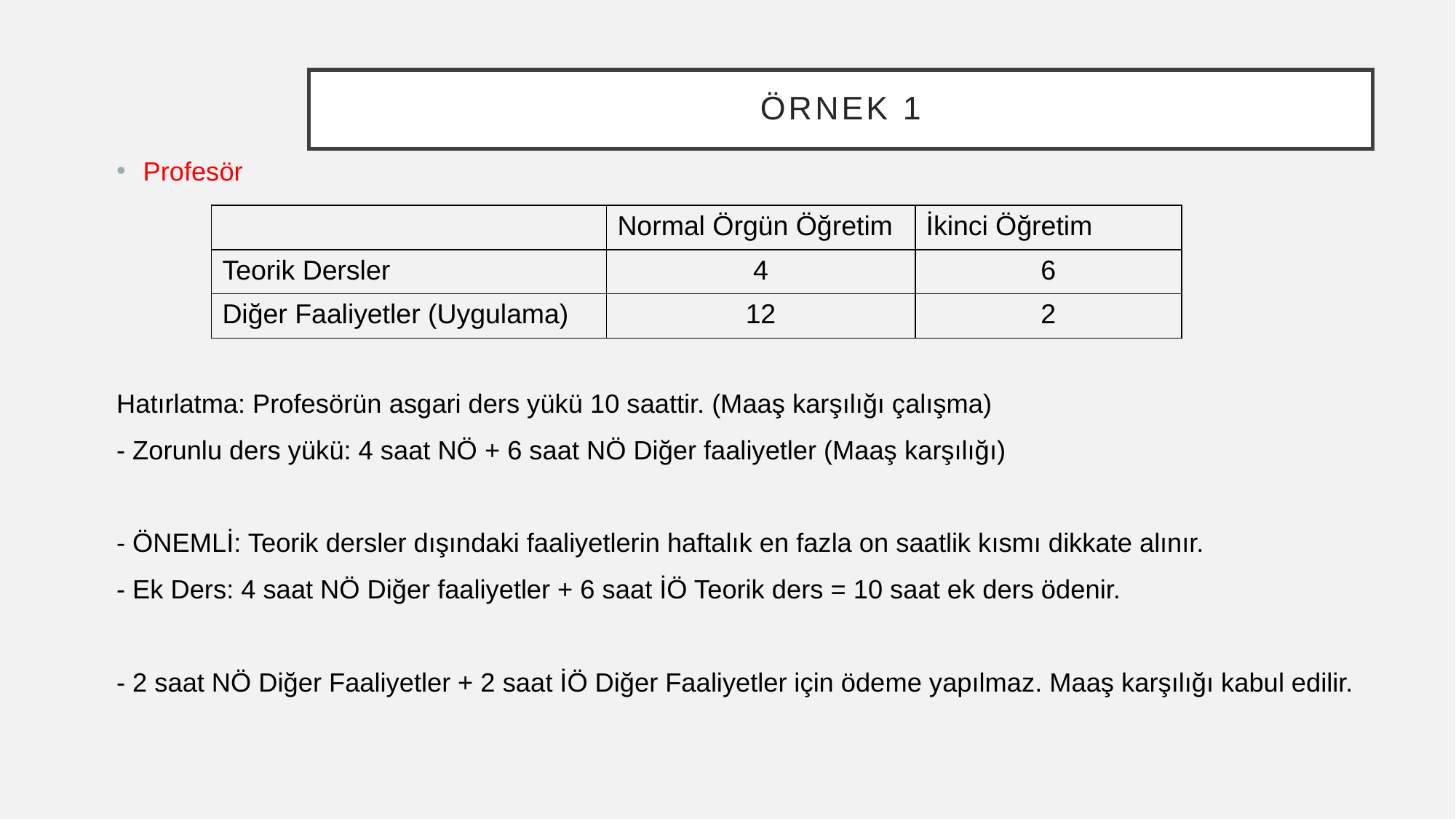

# Örnek 1
Profesör

Hatırlatma: Profesörün asgari ders yükü 10 saattir. (Maaş karşılığı çalışma)
- Zorunlu ders yükü: 4 saat NÖ + 6 saat NÖ Diğer faaliyetler (Maaş karşılığı)

- ÖNEMLİ: Teorik dersler dışındaki faaliyetlerin haftalık en fazla on saatlik kısmı dikkate alınır.
- Ek Ders: 4 saat NÖ Diğer faaliyetler + 6 saat İÖ Teorik ders = 10 saat ek ders ödenir.

- 2 saat NÖ Diğer Faaliyetler + 2 saat İÖ Diğer Faaliyetler için ödeme yapılmaz. Maaş karşılığı kabul edilir.
|  | Normal Örgün Öğretim | İkinci Öğretim |
| --- | --- | --- |
| Teorik Dersler | 4 | 6 |
| Diğer Faaliyetler (Uygulama) | 12 | 2 |